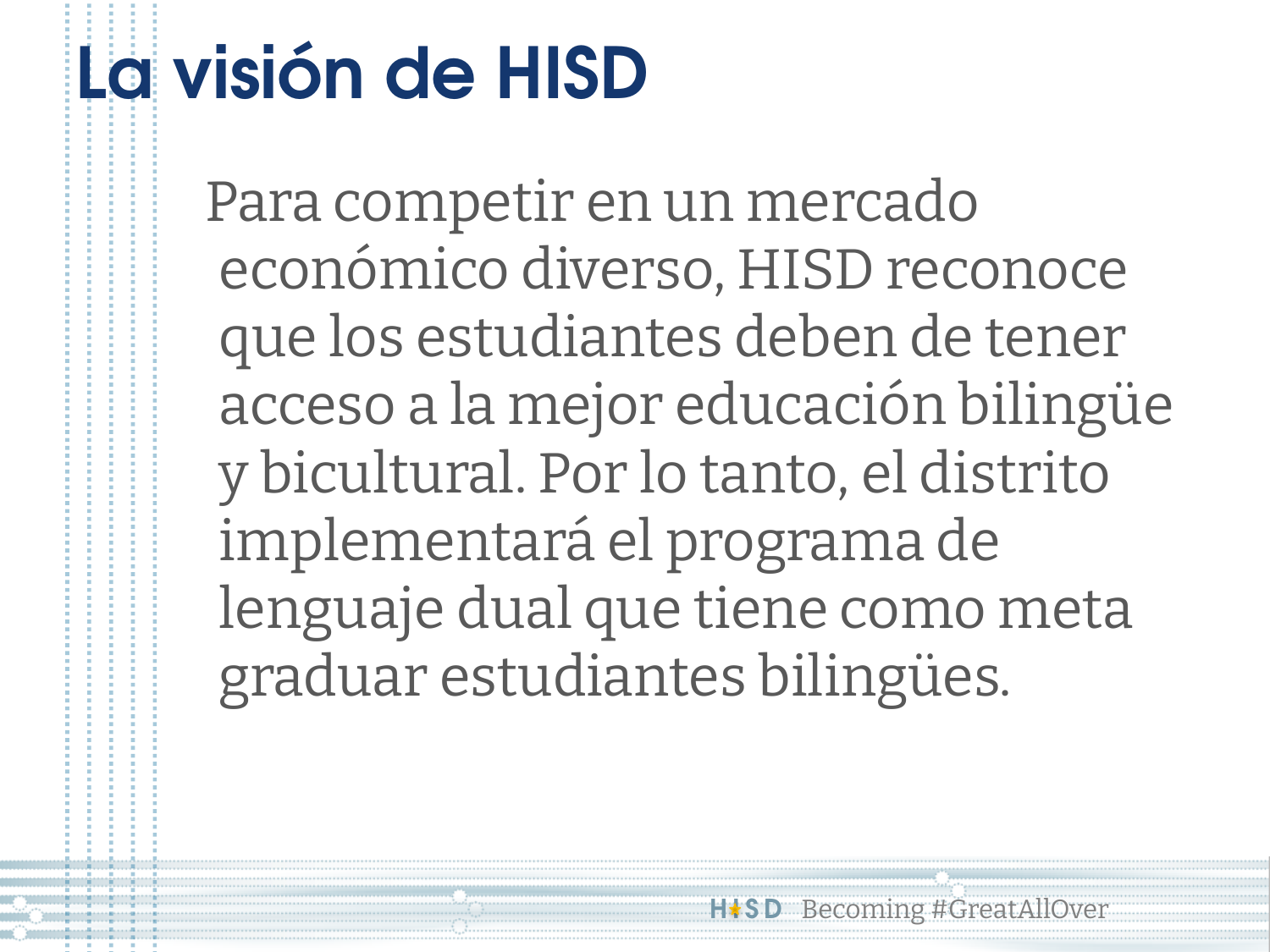

# La visión de HISD
    Para competir en un mercado económico diverso, HISD reconoce que los estudiantes deben de tener acceso a la mejor educación bilingüe y bicultural. Por lo tanto, el distrito implementará el programa de lenguaje dual que tiene como meta graduar estudiantes bilingües.